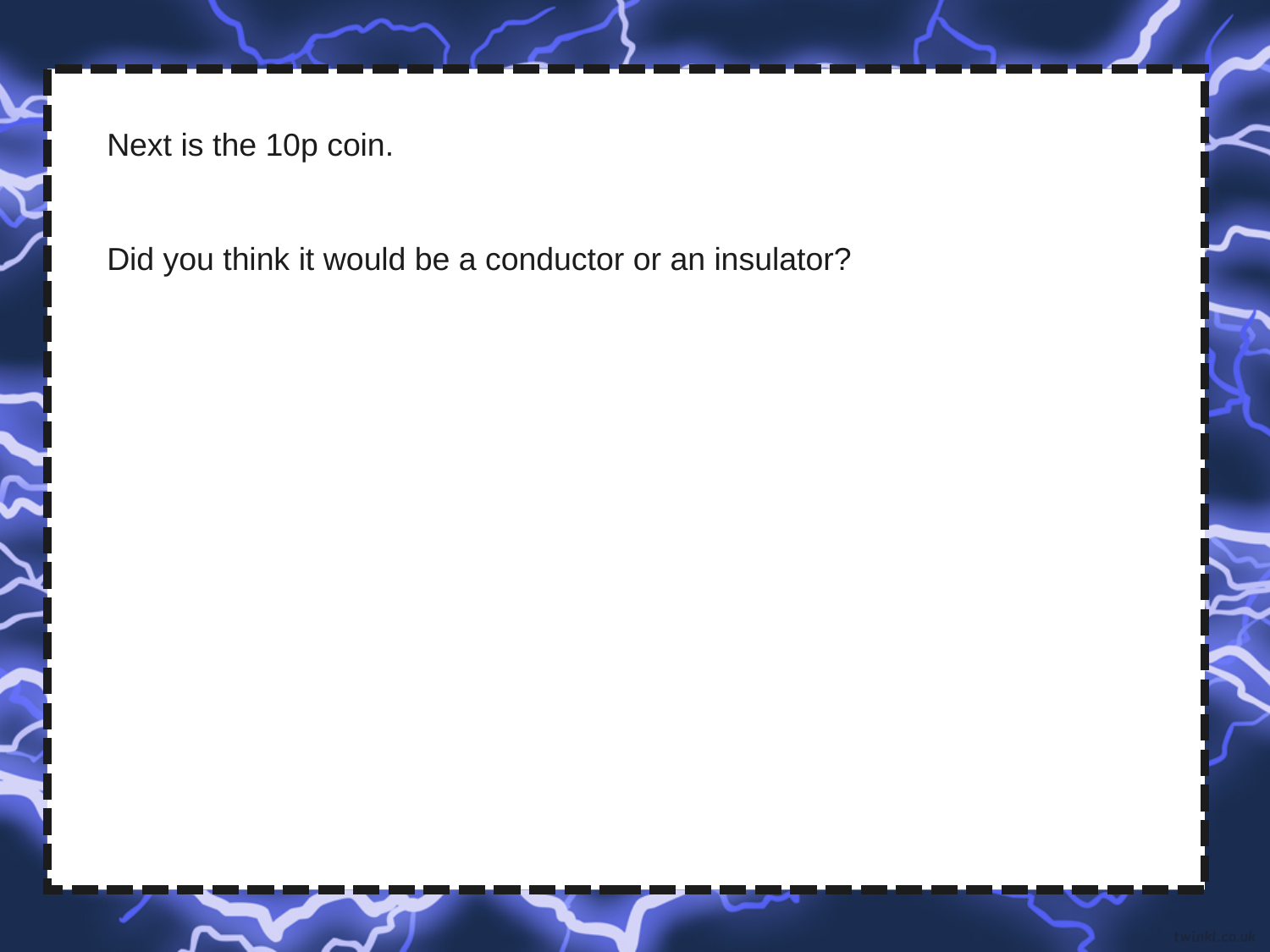

Next is the 10p coin.

Did you think it would be a conductor or an insulator?